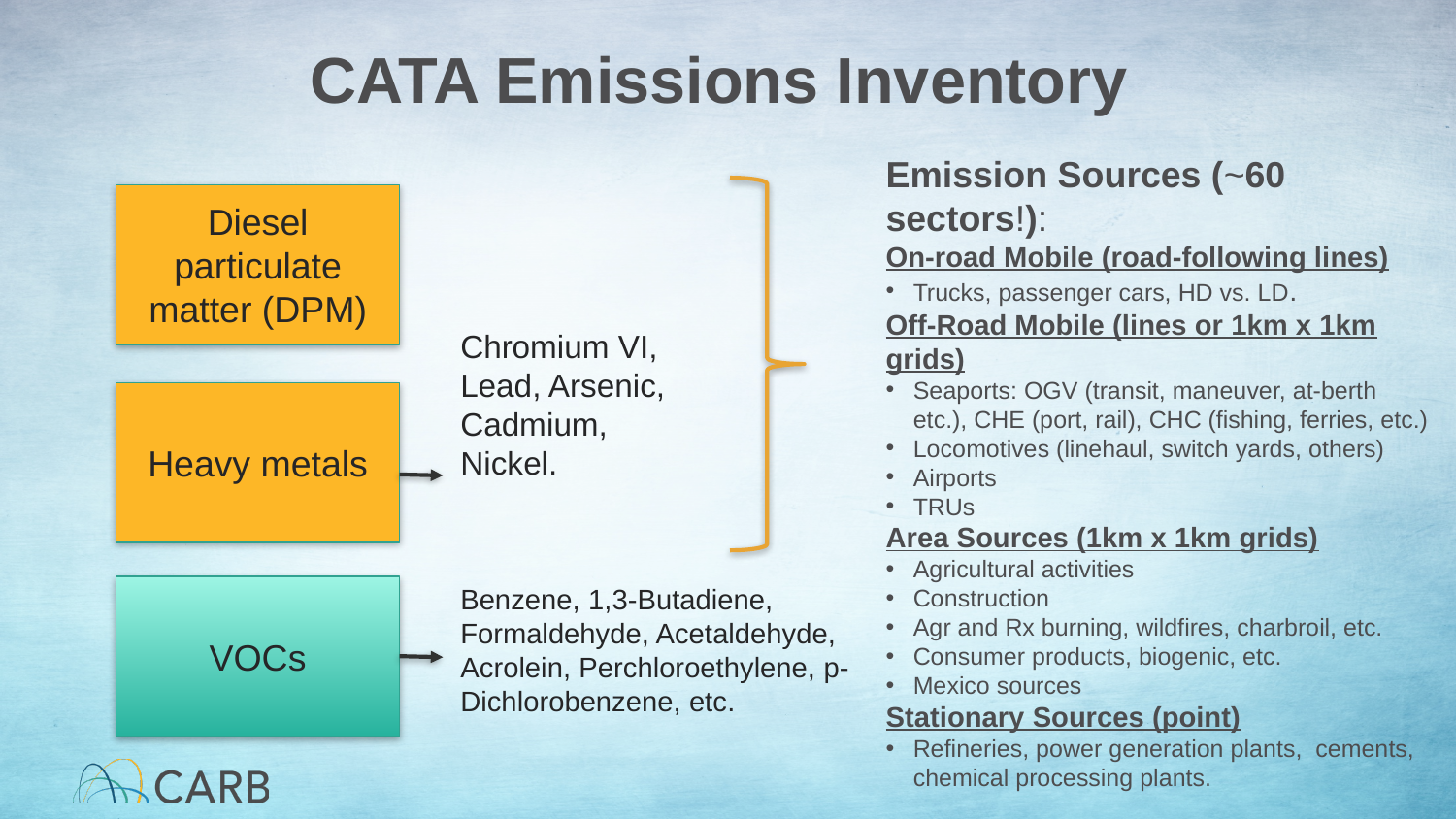

# CATA Emissions Inventory
Emission Sources (~60 sectors!):
On-road Mobile (road-following lines)
Trucks, passenger cars, HD vs. LD.
Off-Road Mobile (lines or 1km x 1km grids)
Seaports: OGV (transit, maneuver, at-berth etc.), CHE (port, rail), CHC (fishing, ferries, etc.)
Locomotives (linehaul, switch yards, others)
Airports
TRUs
Area Sources (1km x 1km grids)
Agricultural activities
Construction
Agr and Rx burning, wildfires, charbroil, etc.
Consumer products, biogenic, etc.
Mexico sources
Stationary Sources (point)
Refineries, power generation plants,  cements, chemical processing plants.

Diesel particulate matter (DPM)
Chromium VI, Lead, Arsenic, Cadmium, Nickel.
Heavy metals
Benzene, 1,3-Butadiene, Formaldehyde, Acetaldehyde, Acrolein, Perchloroethylene, p-Dichlorobenzene, etc.
VOCs